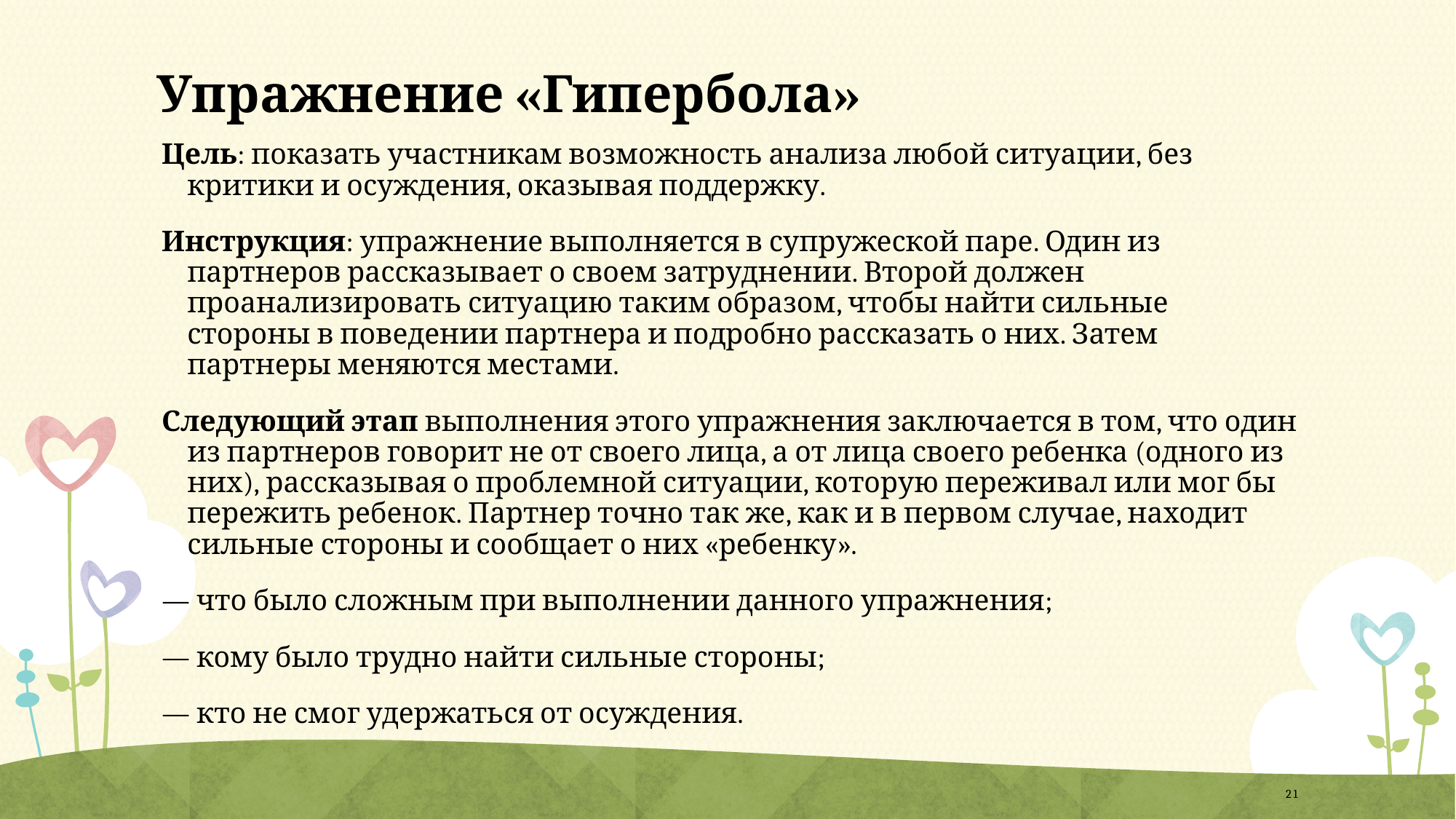

# Упражнение «Гипербола»
Цель: показать участникам возможность анализа любой ситуации, без критики и осуждения, оказывая поддержку.
Инструкция: упражнение выполняется в супружеской паре. Один из партнеров рассказывает о своем затруднении. Второй должен проанализировать ситуацию таким образом, чтобы найти сильные стороны в поведении партнера и подробно рассказать о них. Затем партнеры меняются местами.
Следующий этап выполнения этого упражнения заключается в том, что один из партнеров говорит не от своего лица, а от лица своего ребенка (одного из них), рассказывая о проблемной ситуации, которую переживал или мог бы пережить ребенок. Партнер точно так же, как и в первом случае, находит сильные стороны и сообщает о них «ребенку».
— что было сложным при выполнении данного упражнения;
— кому было трудно найти сильные стороны;
— кто не смог удержаться от осуждения.
21